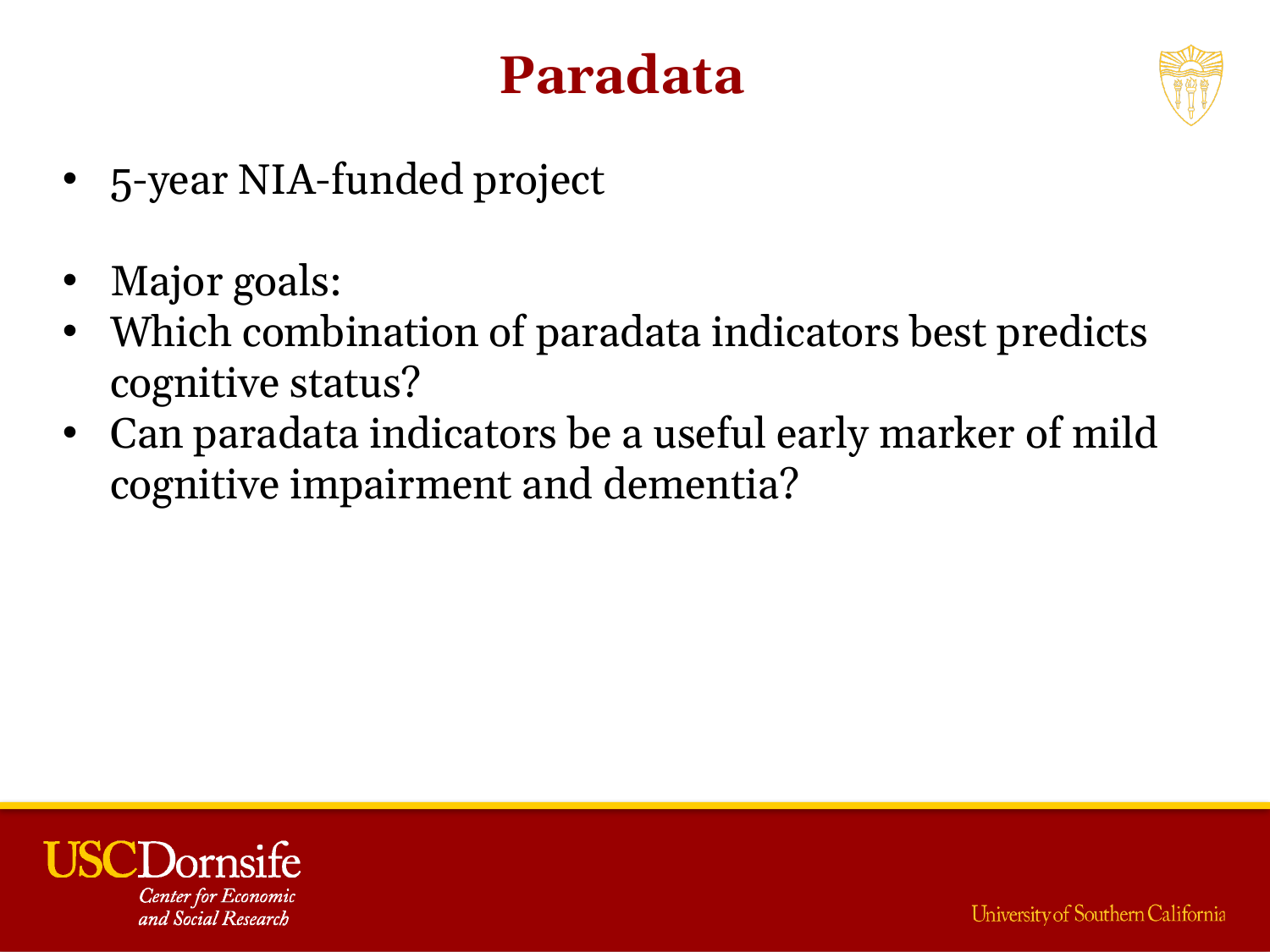

Paradata
5-year NIA-funded project

Major goals:
Which combination of paradata indicators best predicts cognitive status?
Can paradata indicators be a useful early marker of mild cognitive impairment and dementia?